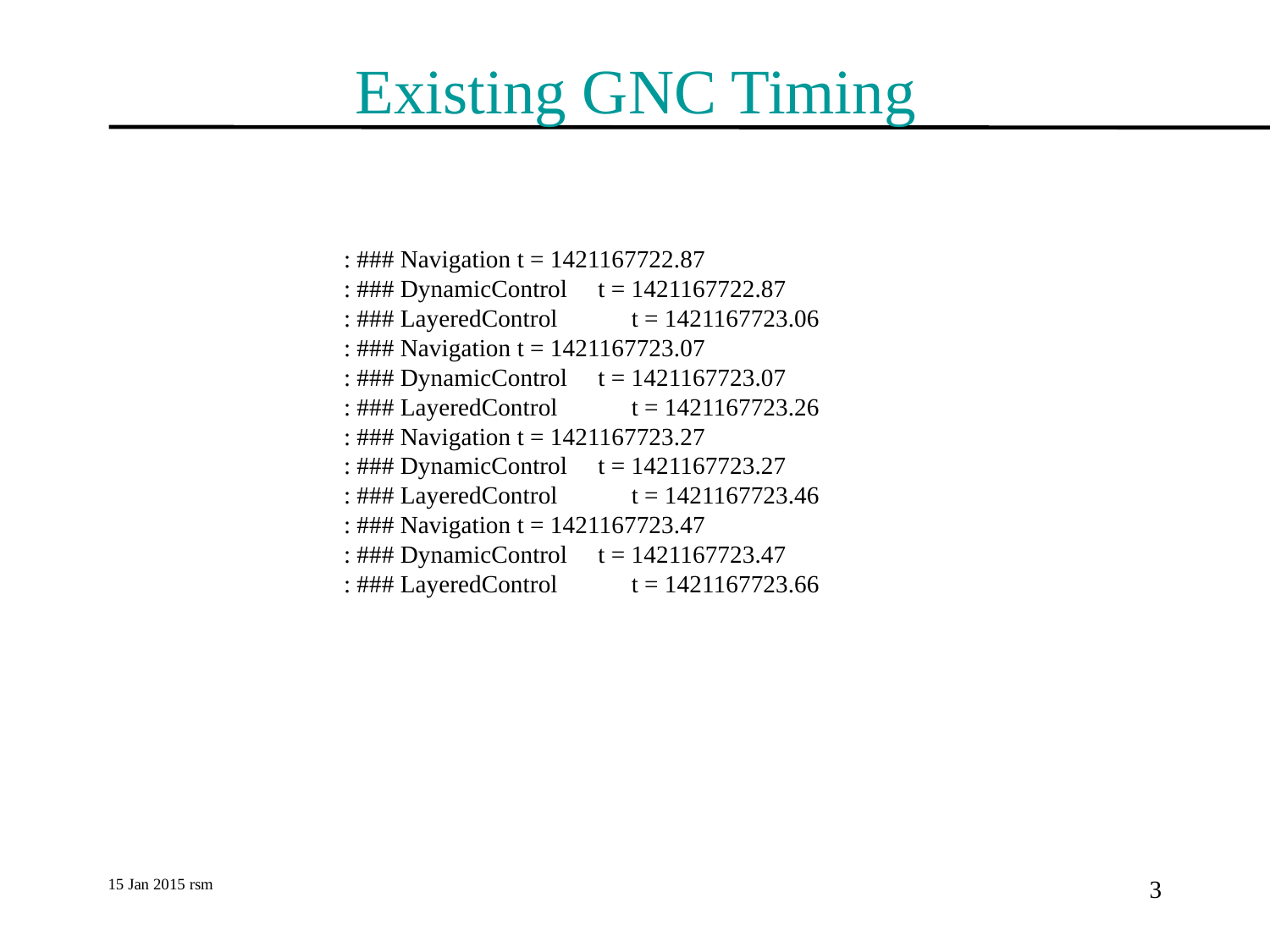

# Existing GNC Timing
: ### Navigation t = 1421167722.87
: ### DynamicControl     t = 1421167722.87
: ### LayeredControl            t = 1421167723.06
: ### Navigation t = 1421167723.07
: ### DynamicControl     t = 1421167723.07
: ### LayeredControl            t = 1421167723.26
: ### Navigation t = 1421167723.27
: ### DynamicControl     t = 1421167723.27
: ### LayeredControl            t = 1421167723.46
: ### Navigation t = 1421167723.47
: ### DynamicControl     t = 1421167723.47
: ### LayeredControl            t = 1421167723.66
15 Jan 2015 rsm
3